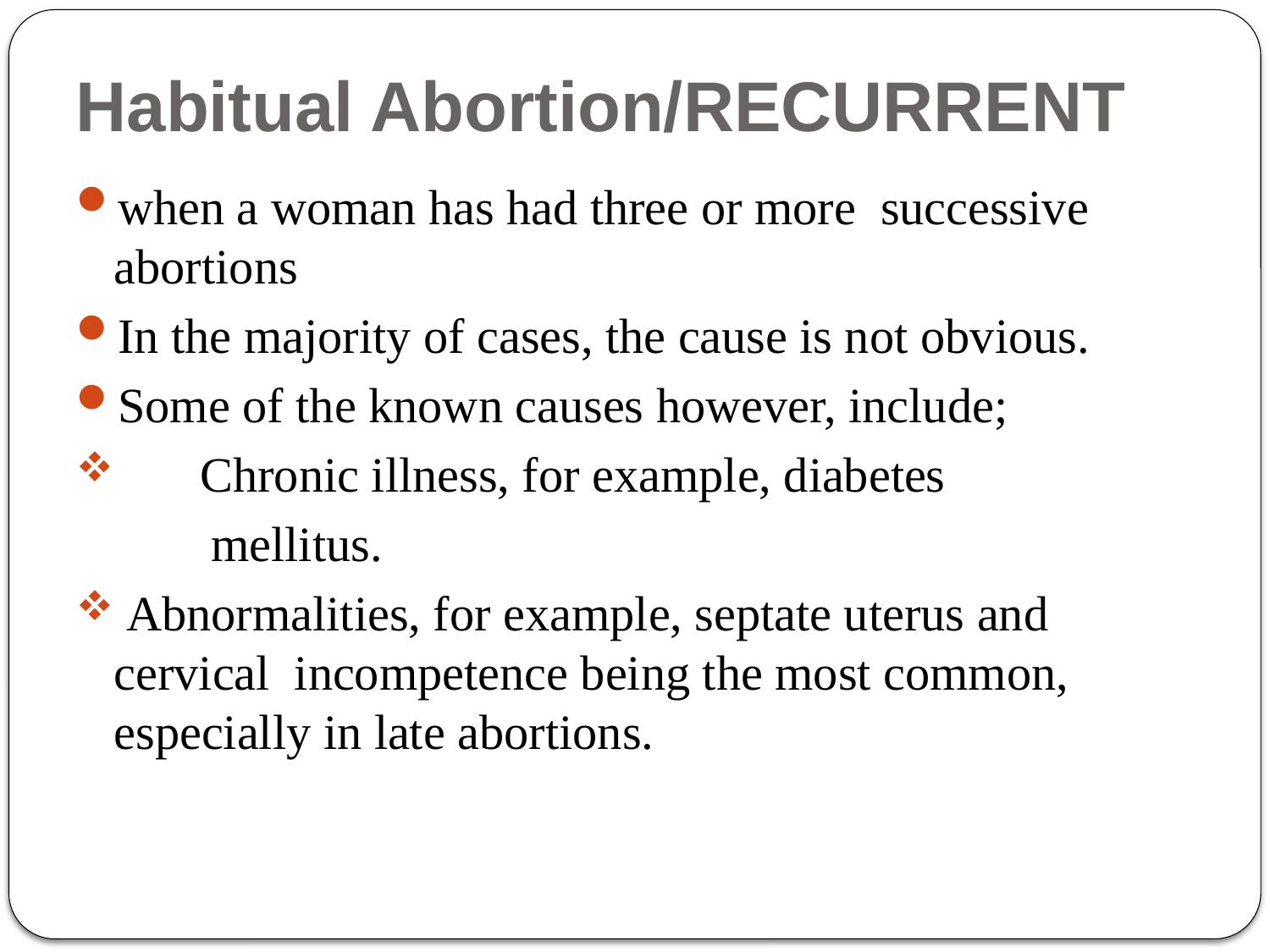

# Habitual Abortion/RECURRENT
when a woman has had three or more  successive abortions
In the majority of cases, the cause is not obvious.
Some of the known causes however, include;
       Chronic illness, for example, diabetes
           mellitus.
 Abnormalities, for example, septate uterus and cervical  incompetence being the most common, especially in late abortions.